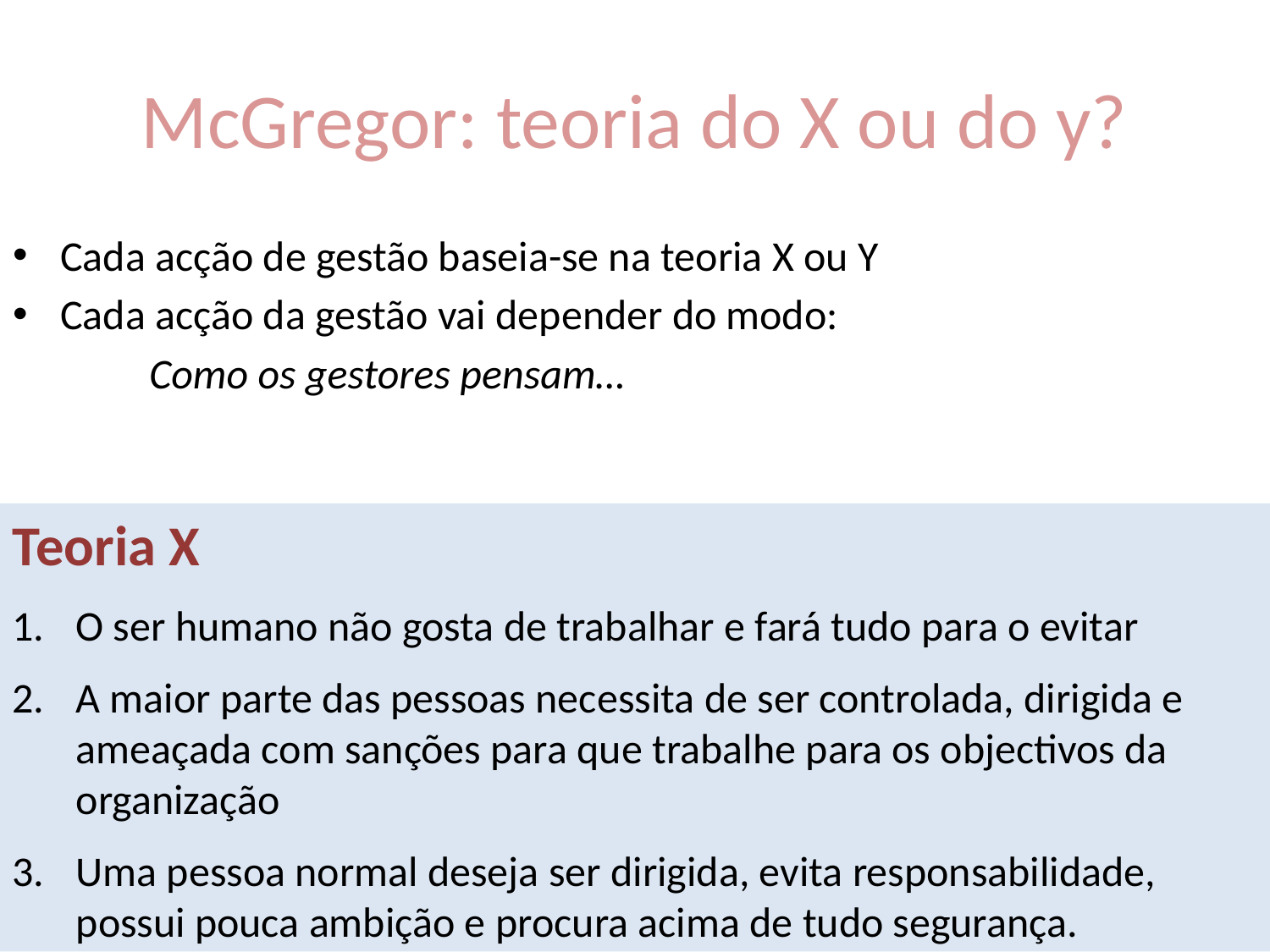

# McGregor: teoria do X ou do y?
Cada acção de gestão baseia-se na teoria X ou Y
Cada acção da gestão vai depender do modo:
 Como os gestores pensam…

Teoria X
O ser humano não gosta de trabalhar e fará tudo para o evitar
A maior parte das pessoas necessita de ser controlada, dirigida e ameaçada com sanções para que trabalhe para os objectivos da organização
Uma pessoa normal deseja ser dirigida, evita responsabilidade, possui pouca ambição e procura acima de tudo segurança.